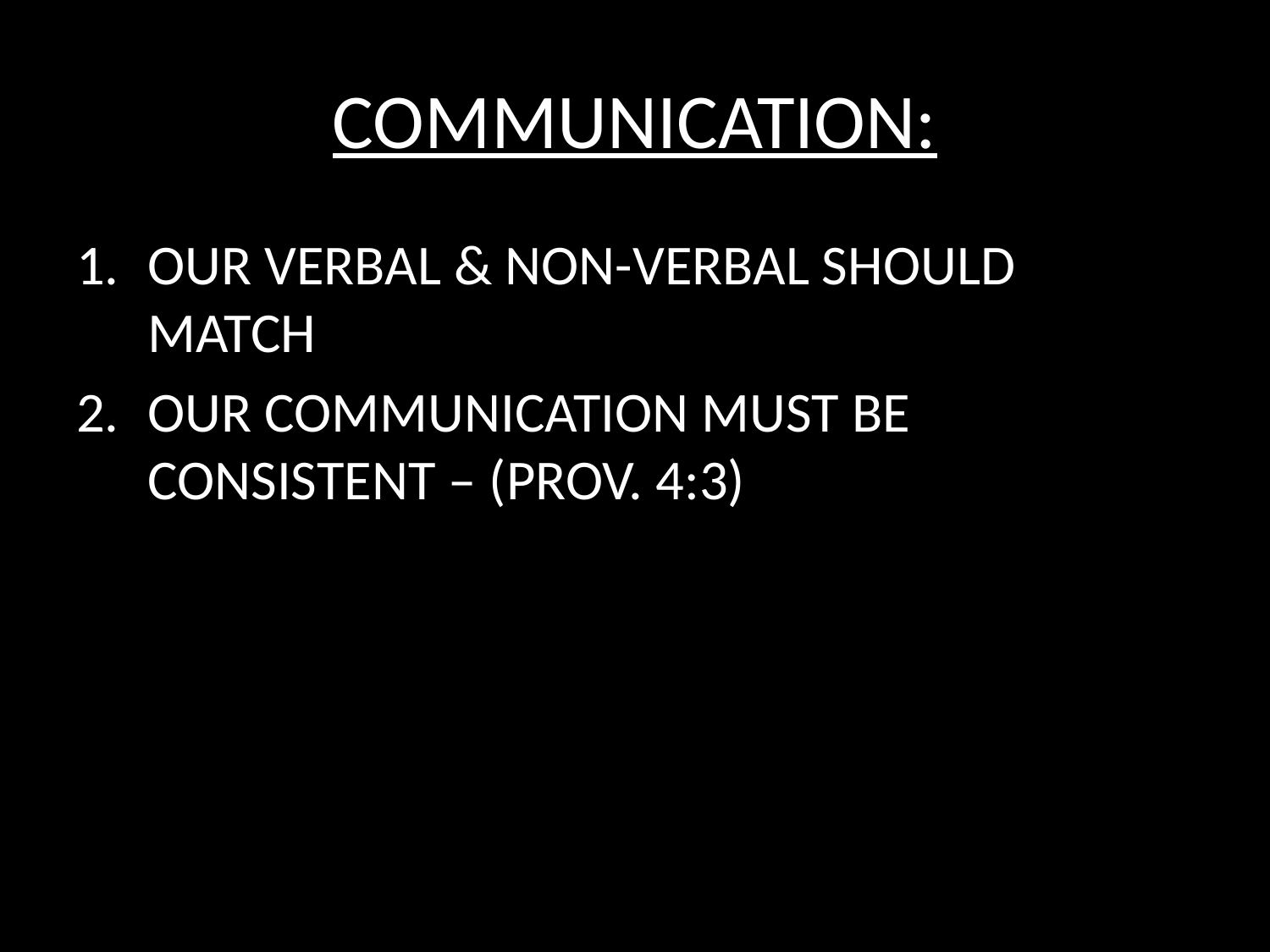

# COMMUNICATION:
OUR VERBAL & NON-VERBAL SHOULD MATCH
OUR COMMUNICATION MUST BE CONSISTENT – (PROV. 4:3)